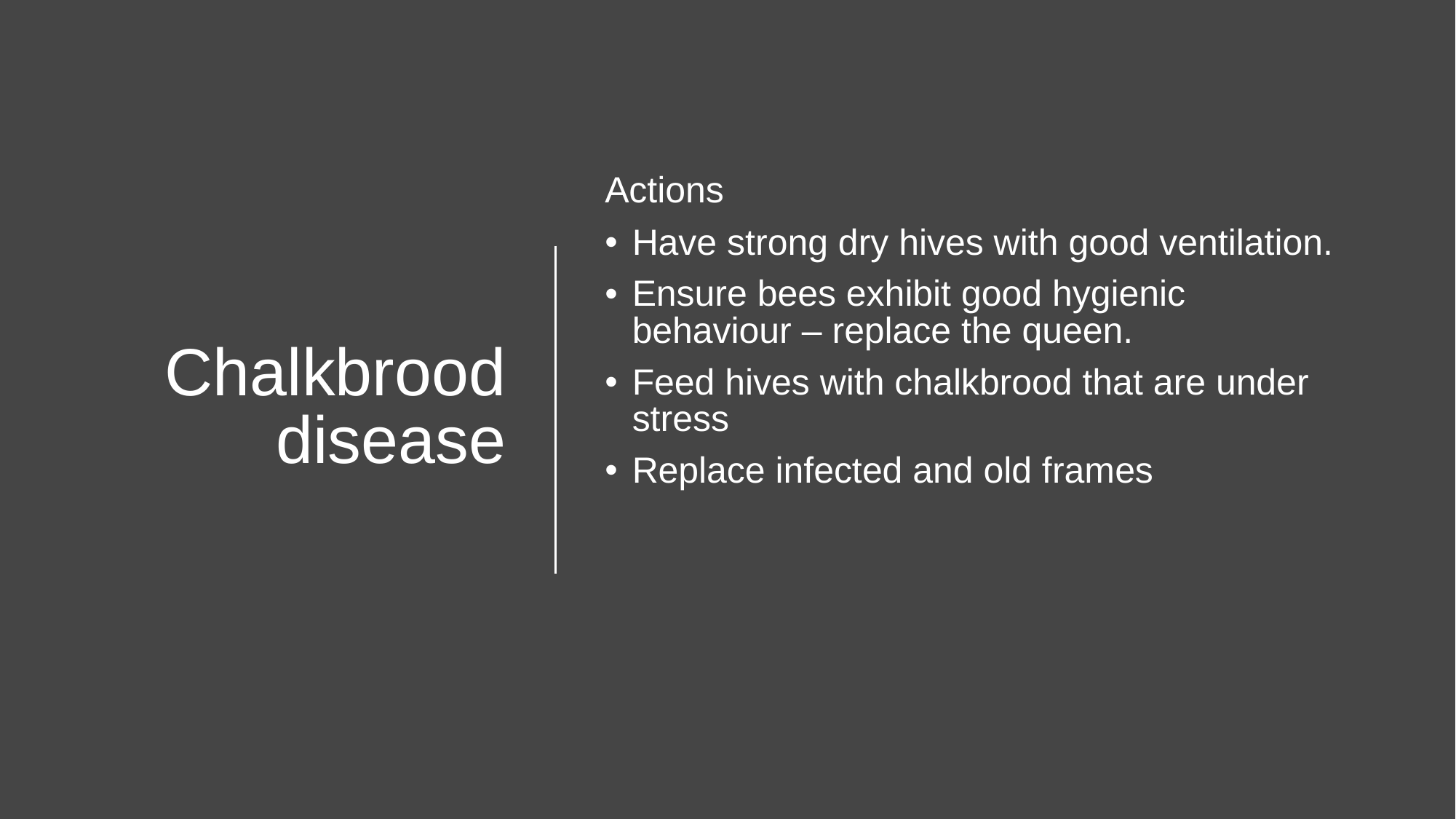

# Chalkbrood disease
Actions
Have strong dry hives with good ventilation.
Ensure bees exhibit good hygienic behaviour – replace the queen.
Feed hives with chalkbrood that are under stress
Replace infected and old frames